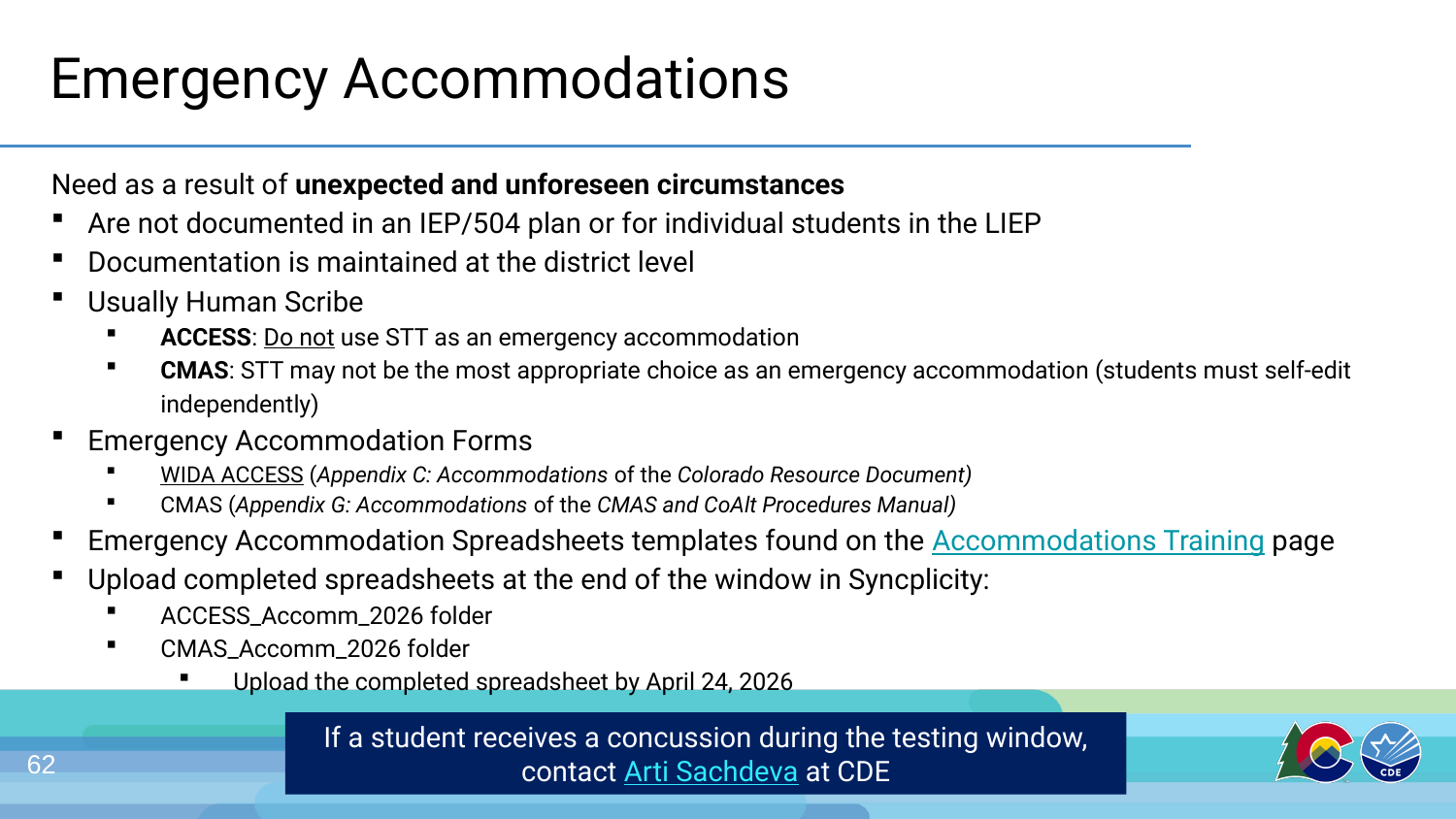

# Emergency Accommodations
Need as a result of unexpected and unforeseen circumstances
Are not documented in an IEP/504 plan or for individual students in the LIEP
Documentation is maintained at the district level
Usually Human Scribe
ACCESS: Do not use STT as an emergency accommodation
CMAS: STT may not be the most appropriate choice as an emergency accommodation (students must self-edit independently)
Emergency Accommodation Forms
WIDA ACCESS (Appendix C: Accommodations of the Colorado Resource Document)
CMAS (Appendix G: Accommodations of the CMAS and CoAlt Procedures Manual)
Emergency Accommodation Spreadsheets templates found on the Accommodations Training page
Upload completed spreadsheets at the end of the window in Syncplicity:
ACCESS_Accomm_2026 folder
CMAS_Accomm_2026 folder
Upload the completed spreadsheet by April 24, 2026
If a student receives a concussion during the testing window, contact Arti Sachdeva at CDE